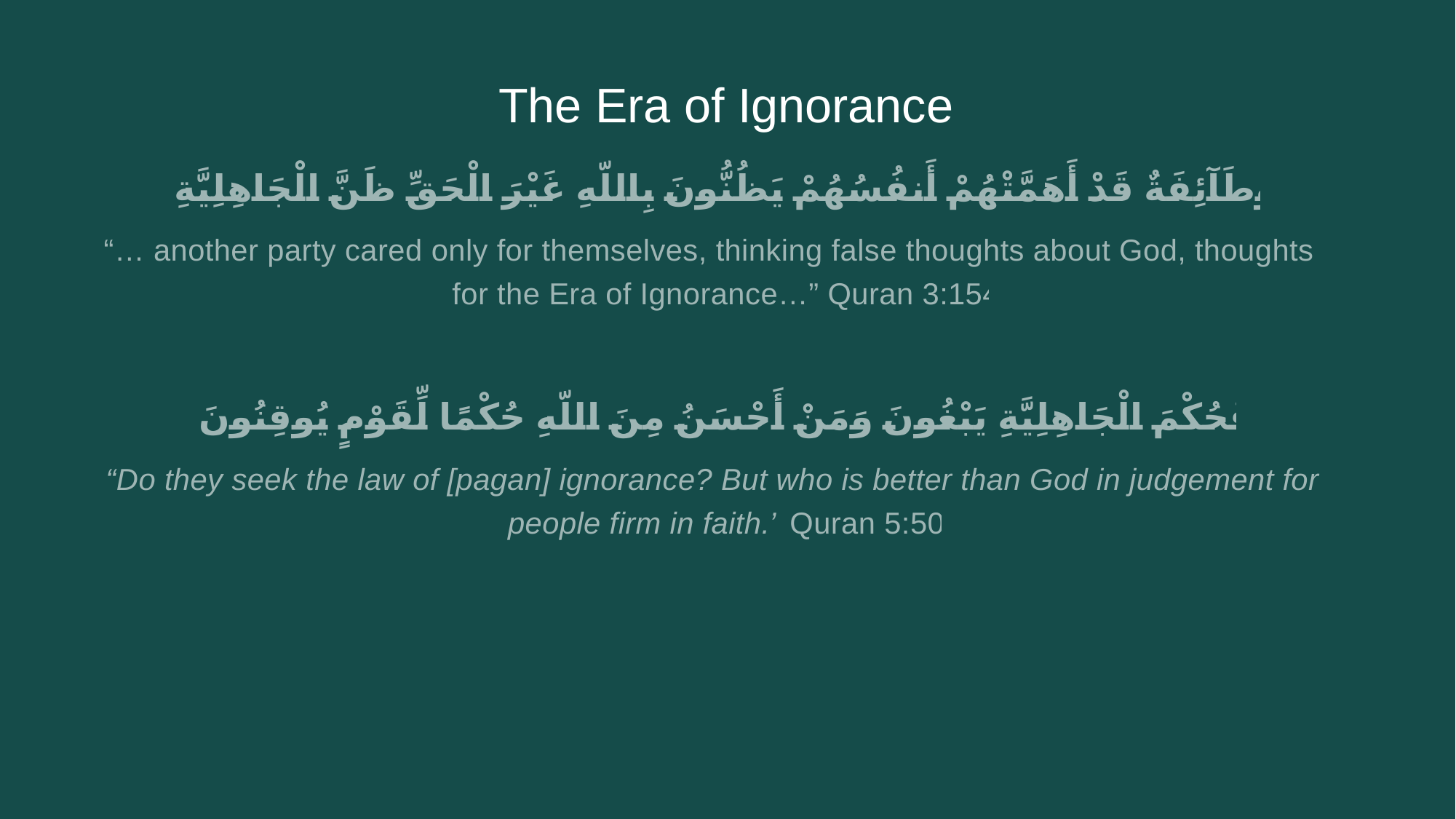

# The Era of Ignorance
وَطَآئِفَةٌ قَدْ أَهَمَّتْهُمْ أَنفُسُهُمْ يَظُنُّونَ بِاللّهِ غَيْرَ الْحَقِّ ظَنَّ الْجَاهِلِيَّةِ
“… another party cared only for themselves, thinking false thoughts about God, thoughts fit for the Era of Ignorance…” Quran 3:154

فَحُكْمَ الْجَاهِلِيَّةِ يَبْغُونَ وَمَنْ أَحْسَنُ مِنَ اللّهِ حُكْمًا لِّقَوْمٍ يُوقِنُونَ
“Do they seek the law of [pagan] ignorance? But who is better than God in judgement for a people firm in faith.” Quran 5:50